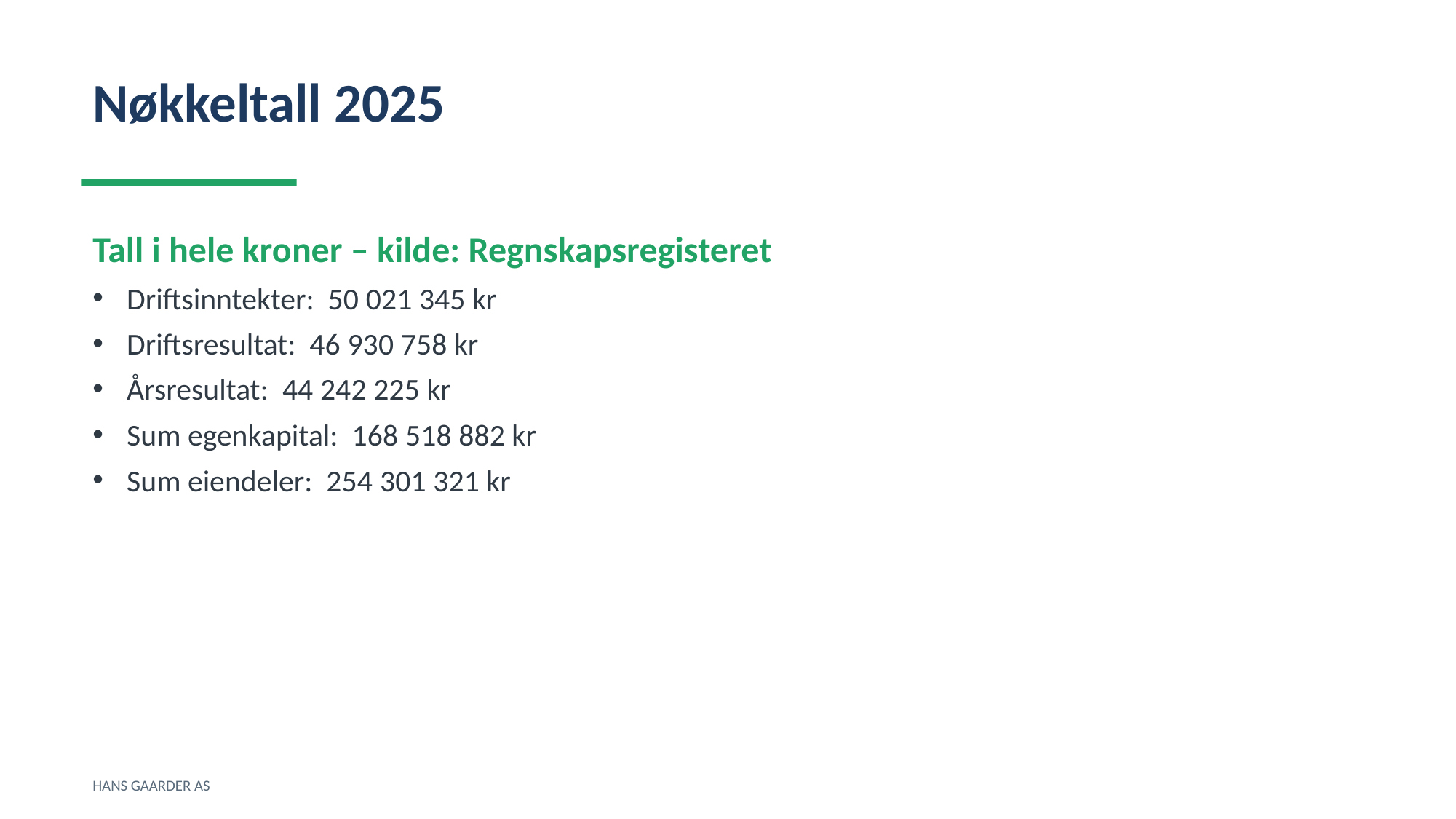

Nøkkeltall 2025

Tall i hele kroner – kilde: Regnskapsregisteret
Driftsinntekter:  50 021 345 kr
Driftsresultat:  46 930 758 kr
Årsresultat:  44 242 225 kr
Sum egenkapital:  168 518 882 kr
Sum eiendeler:  254 301 321 kr
HANS GAARDER AS